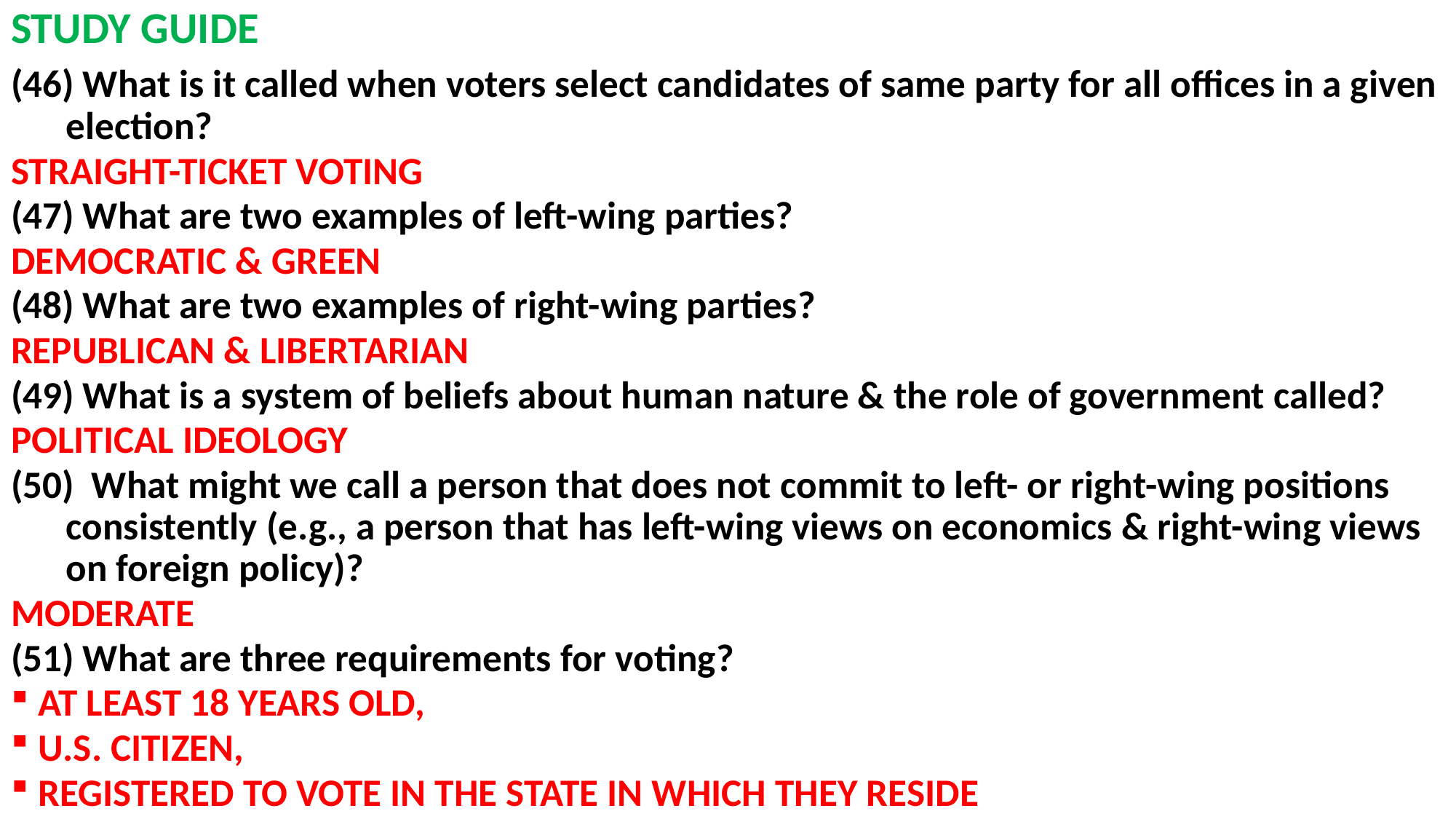

# STUDY GUIDE
(46) What is it called when voters select candidates of same party for all offices in a given election?
STRAIGHT-TICKET VOTING
(47) What are two examples of left-wing parties?
DEMOCRATIC & GREEN
(48) What are two examples of right-wing parties?
REPUBLICAN & LIBERTARIAN
(49) What is a system of beliefs about human nature & the role of government called?
POLITICAL IDEOLOGY
(50)  What might we call a person that does not commit to left- or right-wing positions consistently (e.g., a person that has left-wing views on economics & right-wing views on foreign policy)?
MODERATE
(51) What are three requirements for voting?
AT LEAST 18 YEARS OLD,
U.S. CITIZEN,
REGISTERED TO VOTE IN THE STATE IN WHICH THEY RESIDE